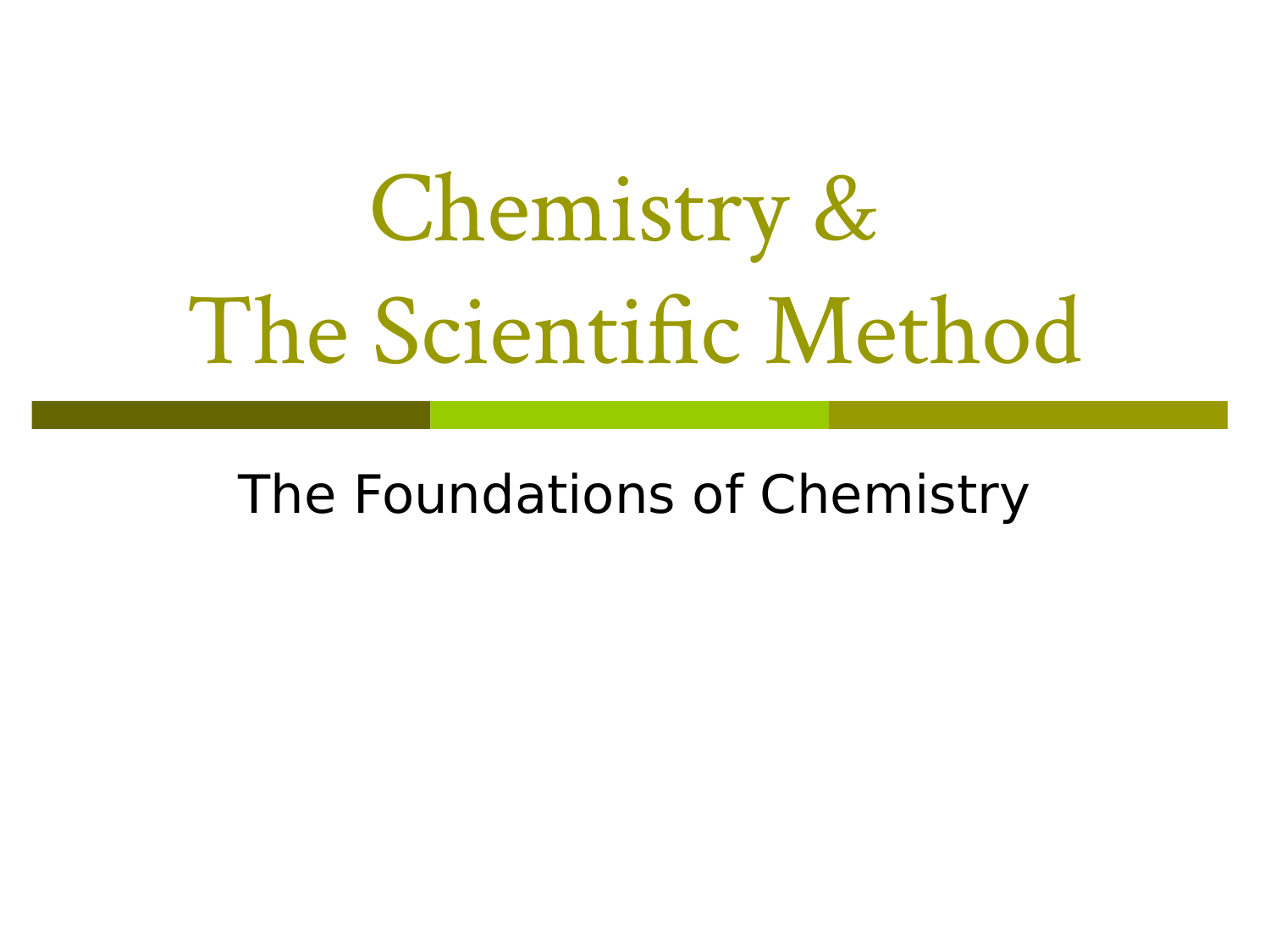

# Chemistry & The Scientific Method
The Foundations of Chemistry